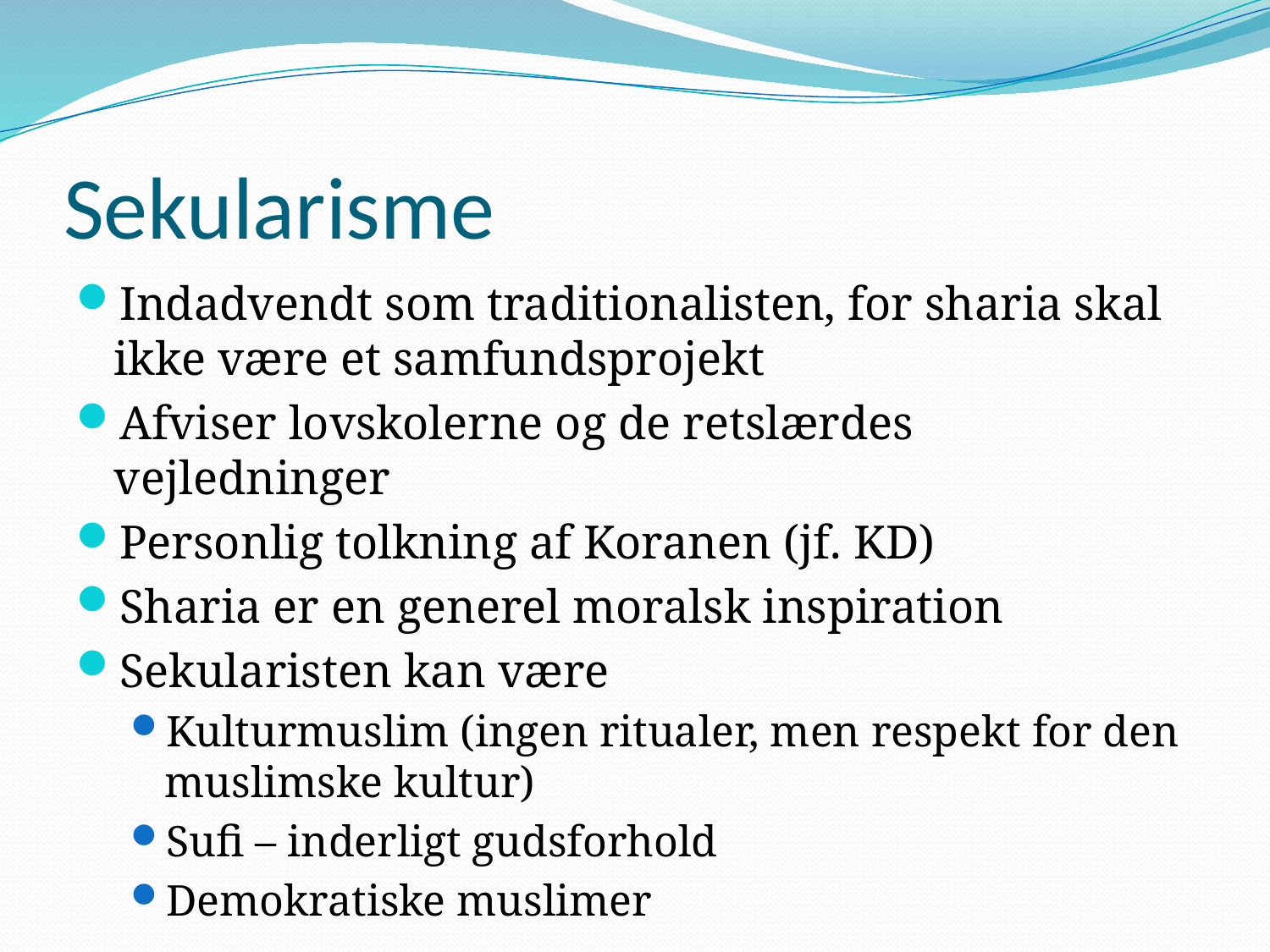

# Sekularisme
Indadvendt som traditionalisten, for sharia skal ikke være et samfundsprojekt
Afviser lovskolerne og de retslærdes vejledninger
Personlig tolkning af Koranen (jf. KD)
Sharia er en generel moralsk inspiration
Sekularisten kan være
Kulturmuslim (ingen ritualer, men respekt for den muslimske kultur)
Sufi – inderligt gudsforhold
Demokratiske muslimer